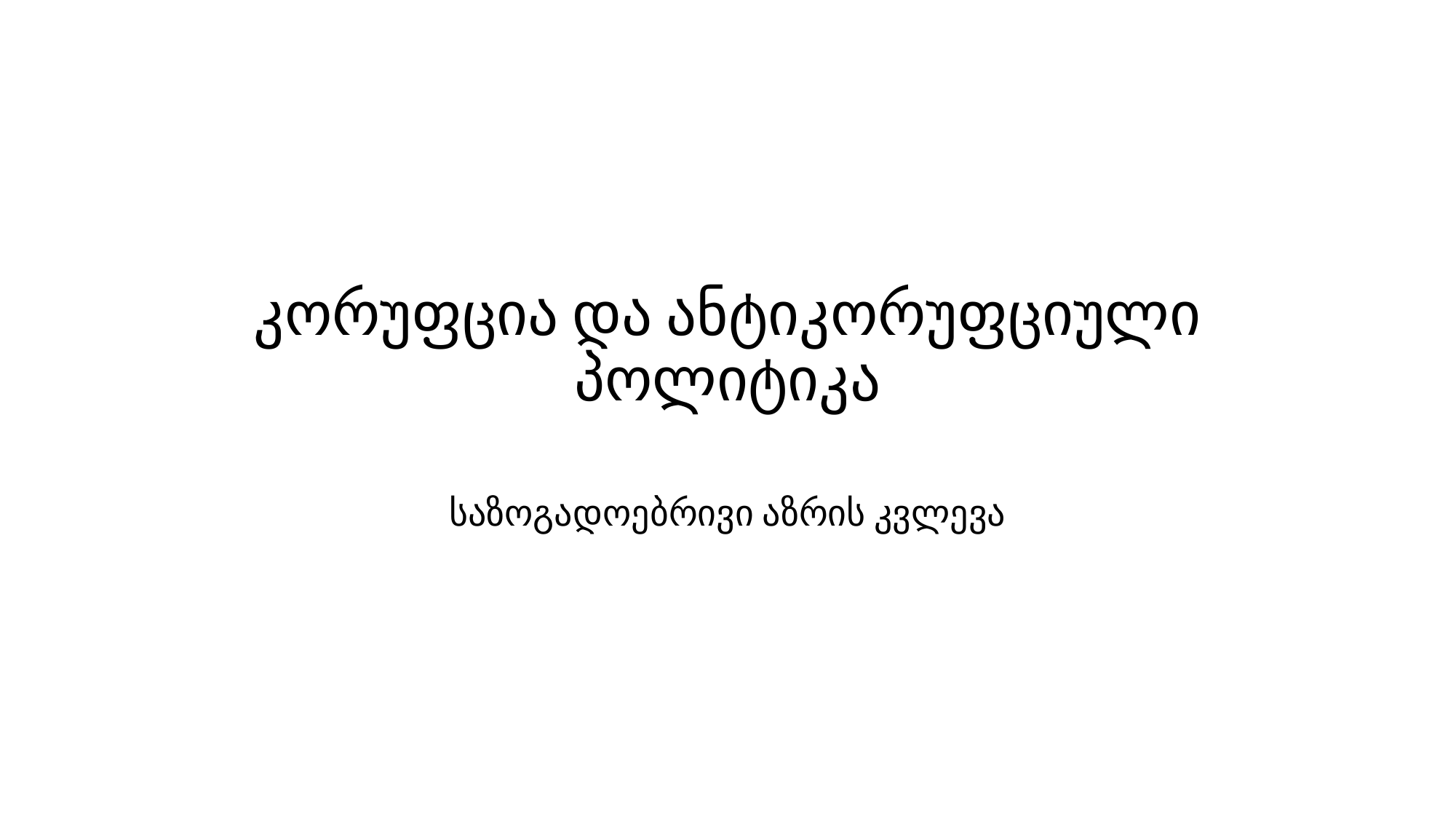

# კორუფცია და ანტიკორუფციული პოლიტიკა

საზოგადოებრივი აზრის კვლევა